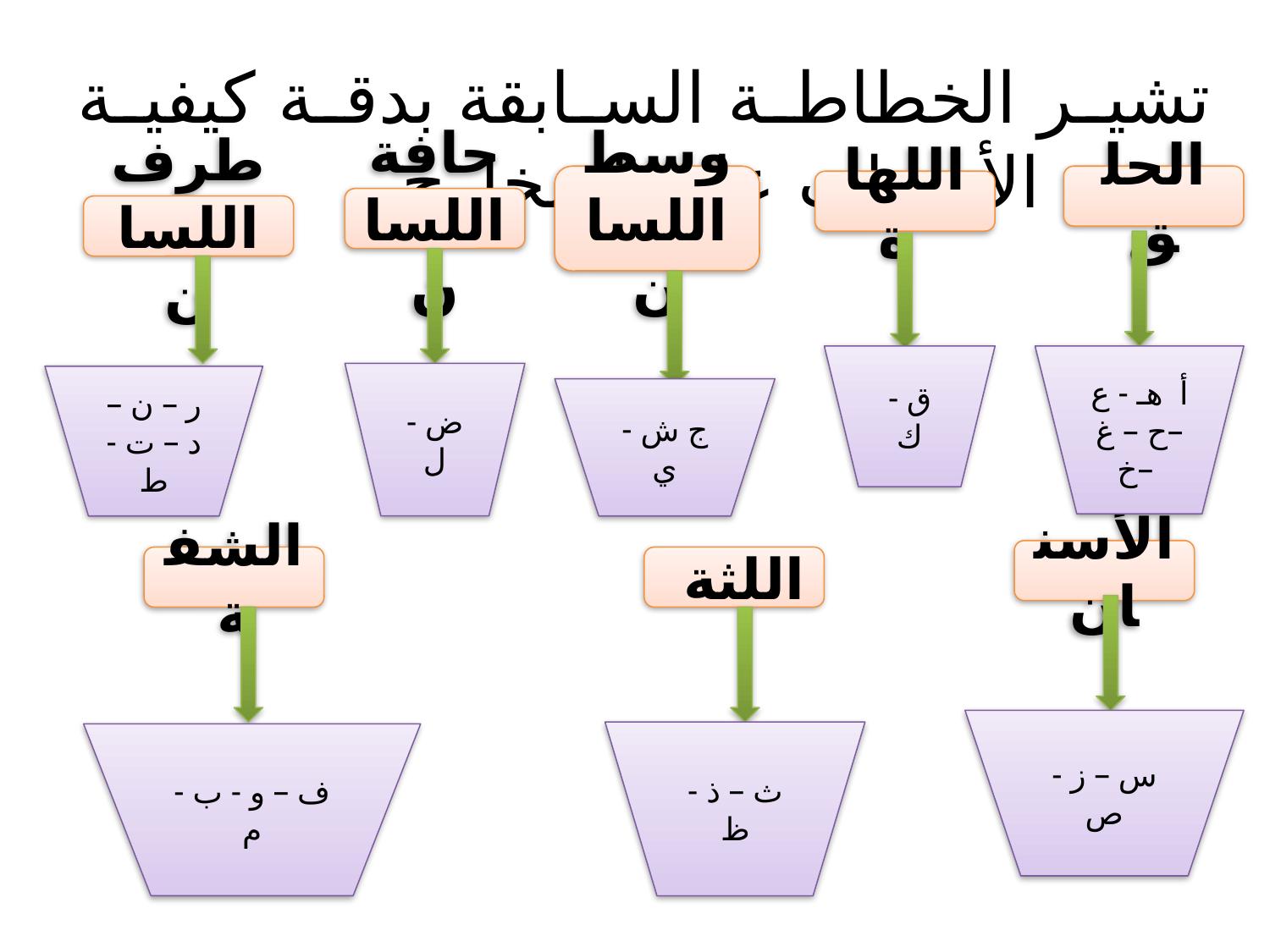

تشير الخطاطة السابقة بدقة كيفية توزيع الأصوات على المخارج .

وسط اللسان
الحلق
اللهاة
حافة اللسان
طرف اللسان

ق - ك
أ  هـ - ع –ح – غ –خ
ض - ل
ر – ن –د – ت - ط
ج ش -ي
الأسنان
الشفة
 اللثة

س – ز - ص
ث – ذ - ظ
ف – و - ب - م